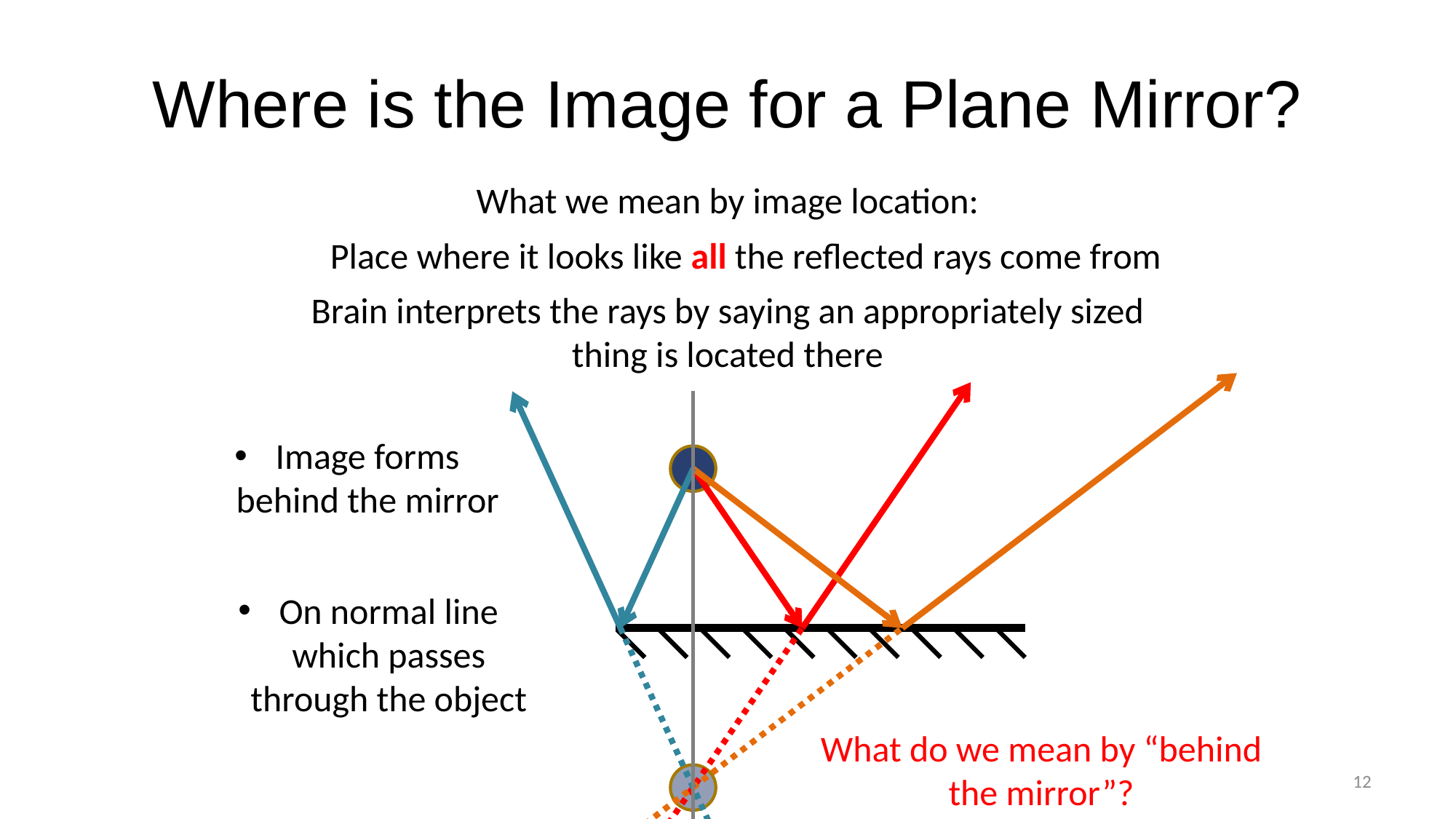

# Where is the Image for a Plane Mirror?
What we mean by image location:
Place where it looks like all the reflected rays come from
Brain interprets the rays by saying an appropriately sized thing is located there
Image forms behind the mirror

On normal line which passes through the object
What do we mean by “behind the mirror”?
12